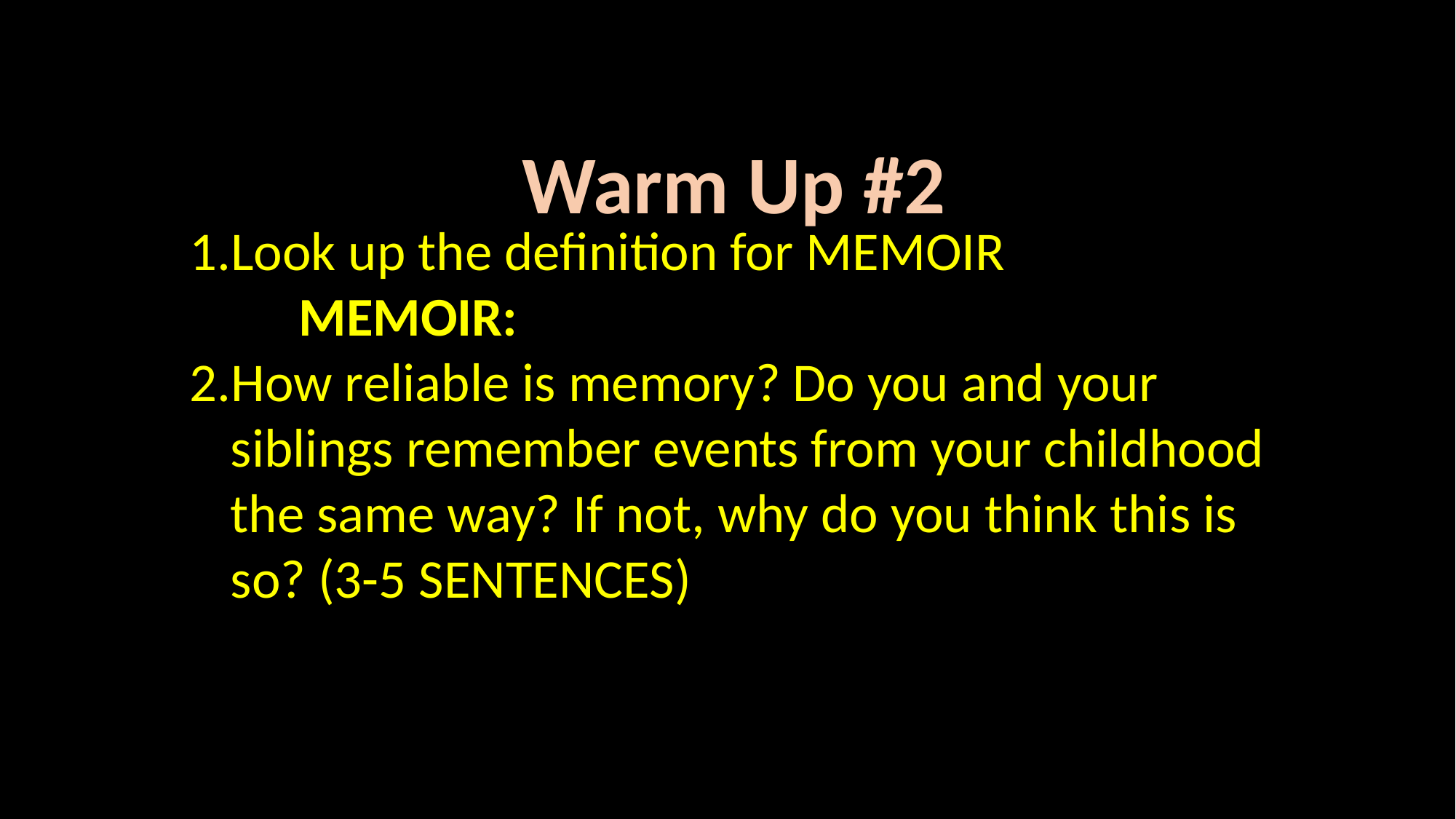

Warm Up #2
Look up the definition for MEMOIR
	MEMOIR:
How reliable is memory? Do you and your siblings remember events from your childhood the same way? If not, why do you think this is so? (3-5 SENTENCES)